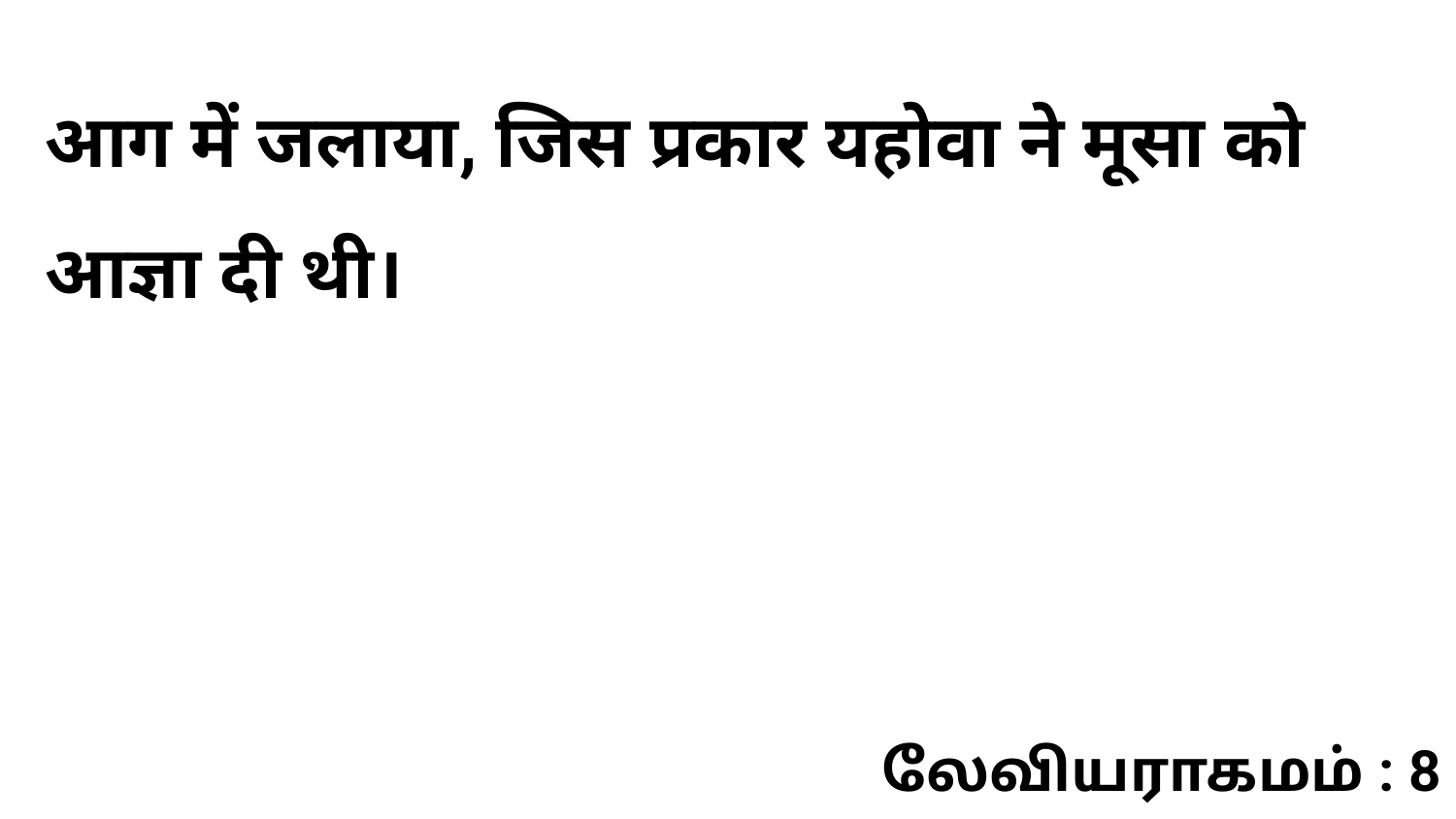

आग में जलाया, जिस प्रकार यहोवा ने मूसा को आज्ञा दी थी।
லேவியராகமம் : 8